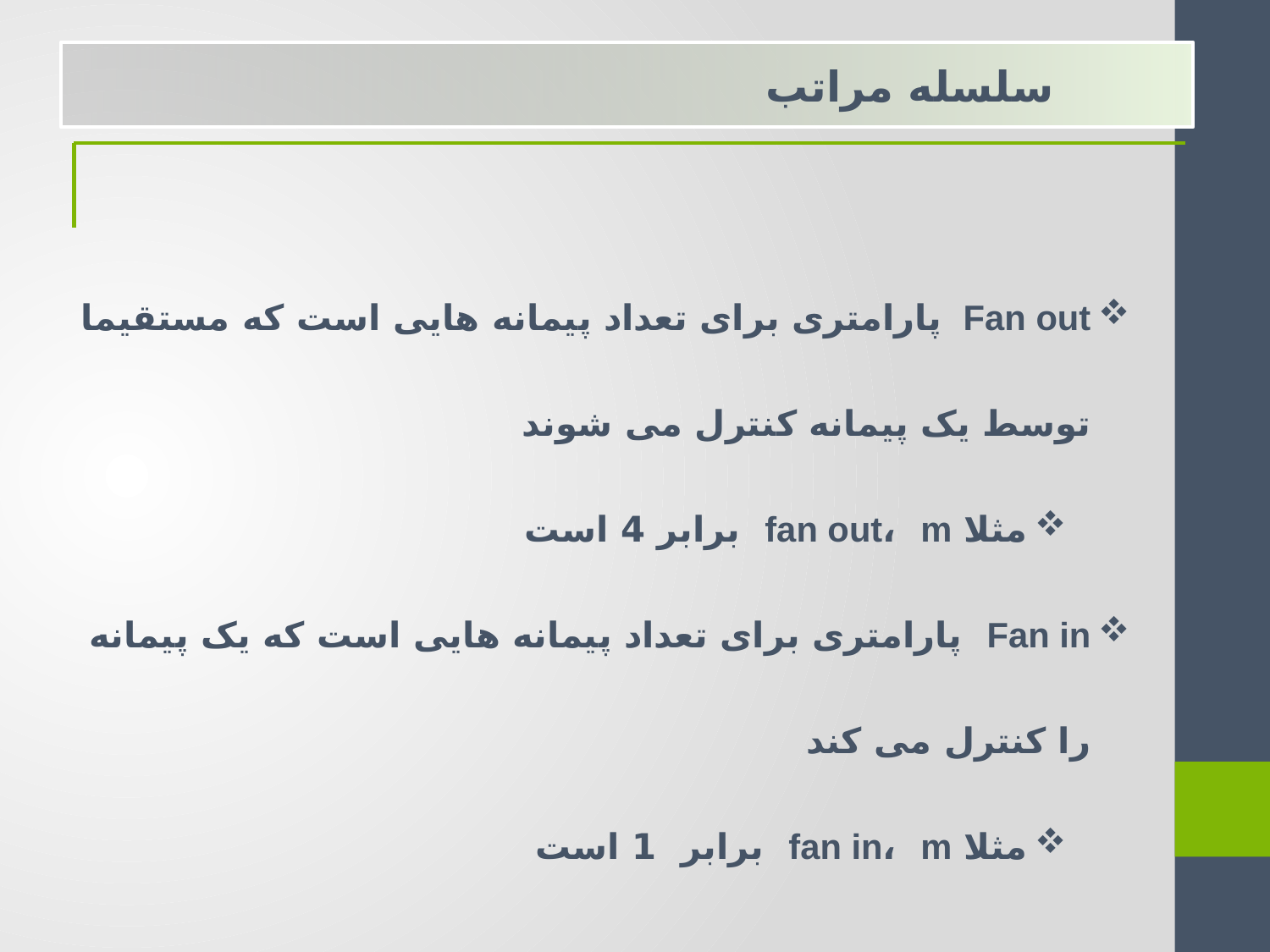

سلسله مراتب
Fan out  پارامتری برای تعداد پیمانه هایی است که مستقیما توسط یک پیمانه کنترل می شوند
مثلا fan out،  m  برابر 4 است
Fan in  پارامتری برای تعداد پیمانه هایی است که یک پیمانه را کنترل می کند
مثلا fan in،  m  برابر  1 است